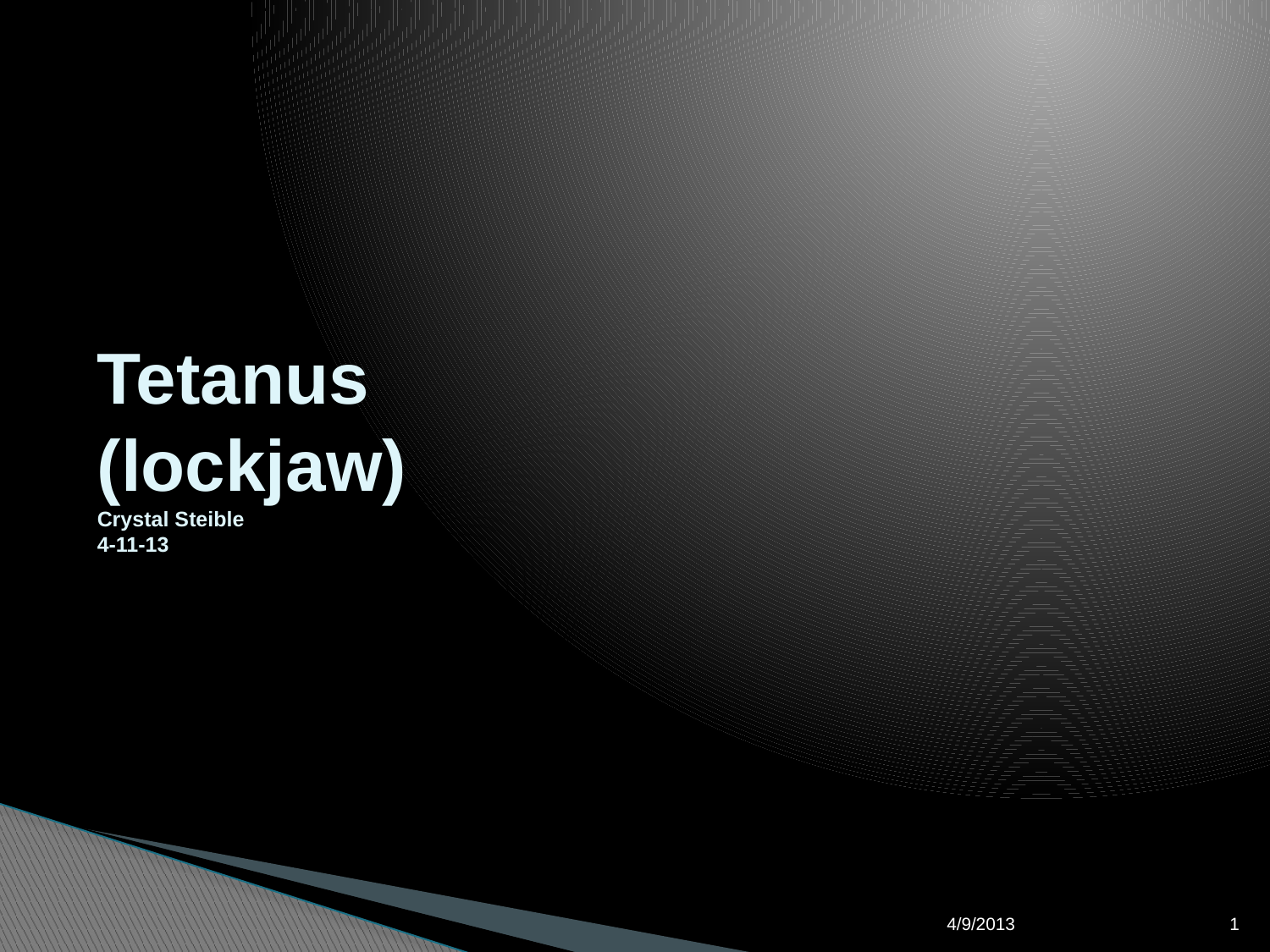

# Tetanus (lockjaw) Crystal Steible 4-11-13
4/9/2013
1